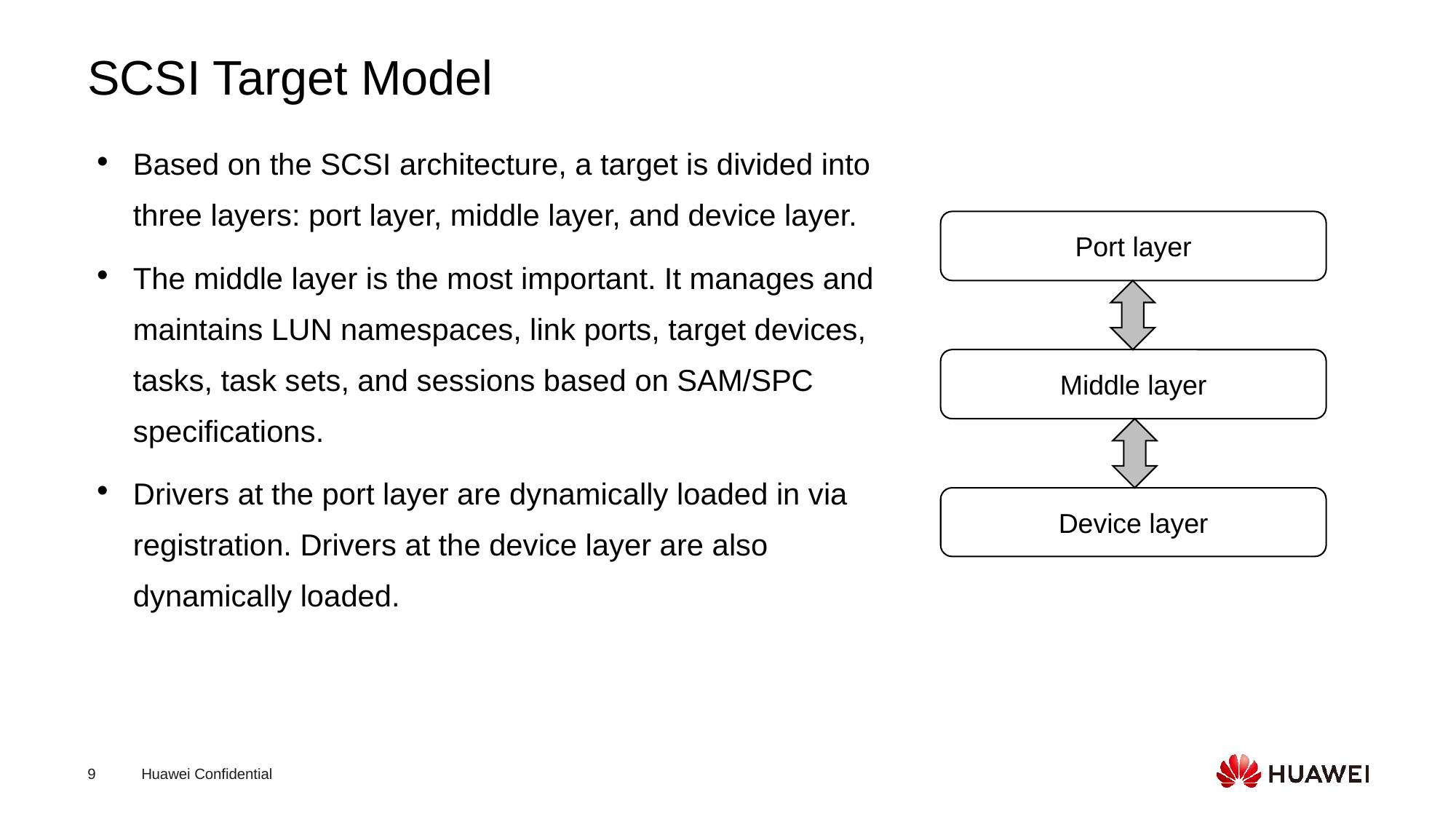

# SCSI Target Model
Based on the SCSI architecture, a target is divided into three layers: port layer, middle layer, and device layer.
The middle layer is the most important. It manages and maintains LUN namespaces, link ports, target devices, tasks, task sets, and sessions based on SAM/SPC specifications.
Drivers at the port layer are dynamically loaded in via registration. Drivers at the device layer are also dynamically loaded.
Port layer

Middle layer

Device layer